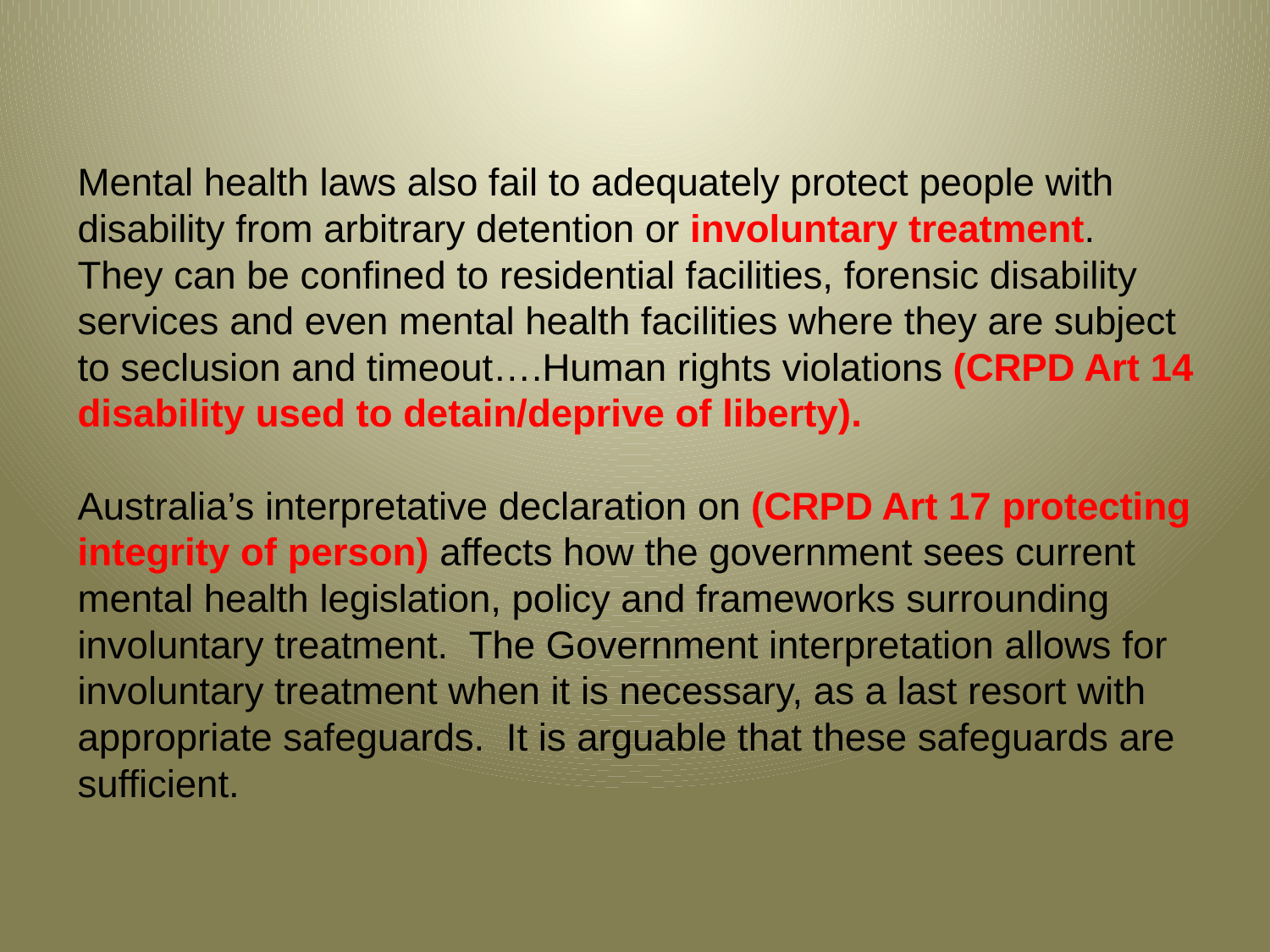

# Mental health laws also fail to adequately protect people with disability from arbitrary detention or involuntary treatment.  They can be confined to residential facilities, forensic disability services and even mental health facilities where they are subject to seclusion and timeout….Human rights violations (CRPD Art 14 disability used to detain/deprive of liberty). Australia’s interpretative declaration on (CRPD Art 17 protecting integrity of person) affects how the government sees current mental health legislation, policy and frameworks surrounding involuntary treatment.  The Government interpretation allows for involuntary treatment when it is necessary, as a last resort with appropriate safeguards.  It is arguable that these safeguards are sufficient.